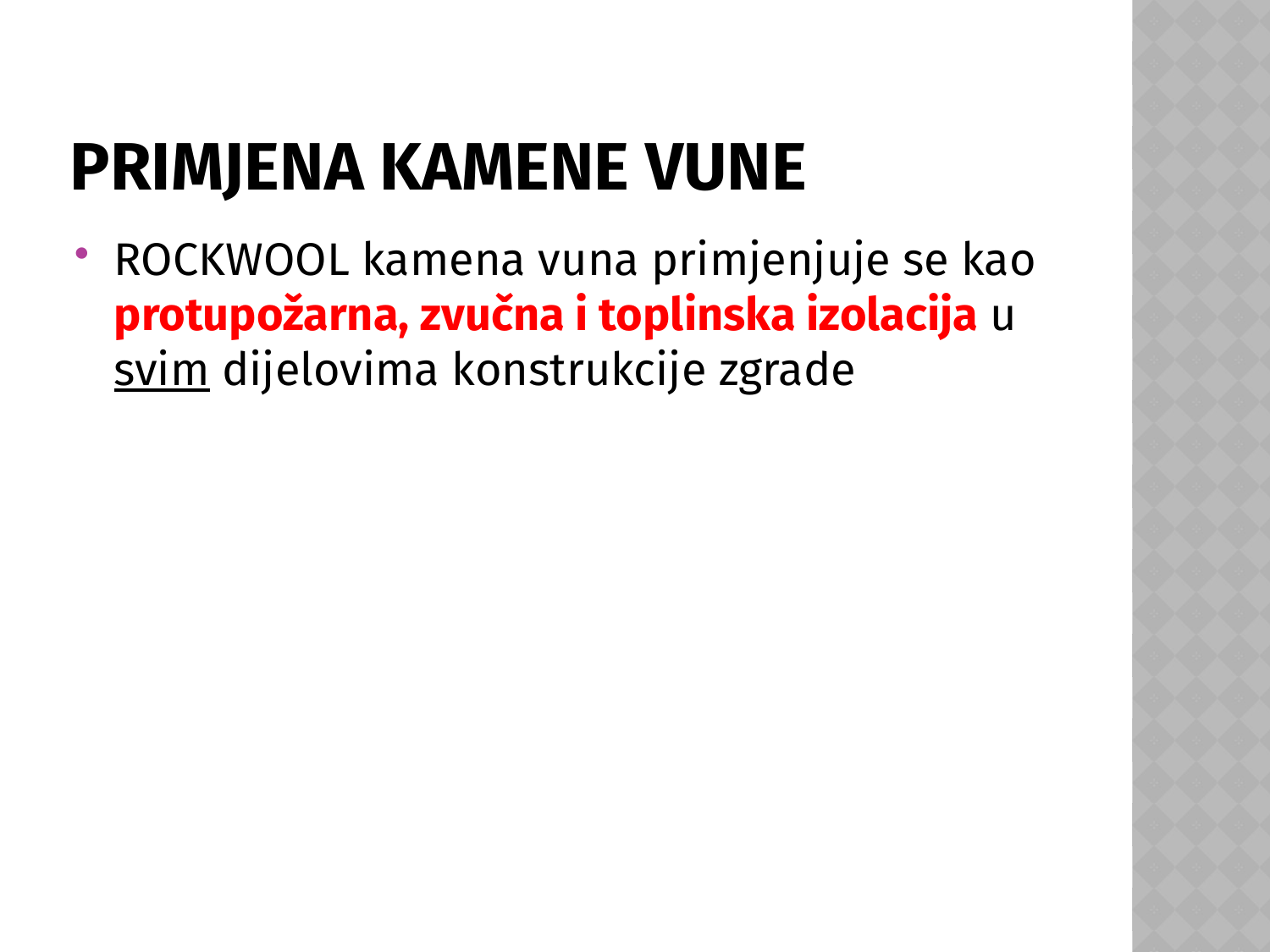

# Primjena kamene vune
ROCKWOOL kamena vuna primjenjuje se kao protupožarna, zvučna i toplinska izolacija u svim dijelovima konstrukcije zgrade